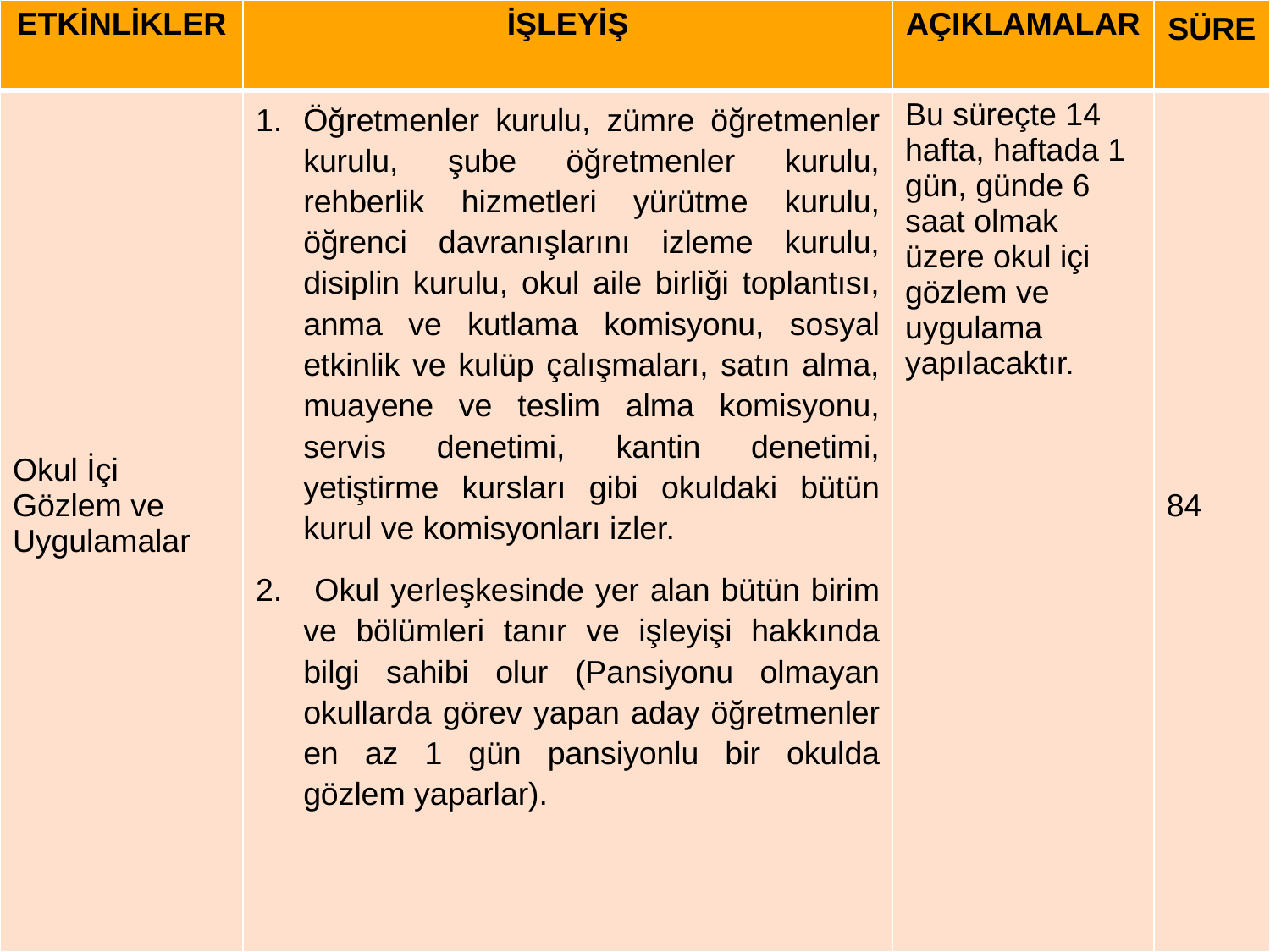

| ETKİNLİKLER | İŞLEYİŞ | AÇIKLAMALAR | SÜRE |
| --- | --- | --- | --- |
| Okul İçi Gözlem ve Uygulamalar | Öğretmenler kurulu, zümre öğretmenler kurulu, şube öğretmenler kurulu, rehberlik hizmetleri yürütme kurulu, öğrenci davranışlarını izleme kurulu, disiplin kurulu, okul aile birliği toplantısı, anma ve kutlama komisyonu, sosyal etkinlik ve kulüp çalışmaları, satın alma, muayene ve teslim alma komisyonu, servis denetimi, kantin denetimi, yetiştirme kursları gibi okuldaki bütün kurul ve komisyonları izler. Okul yerleşkesinde yer alan bütün birim ve bölümleri tanır ve işleyişi hakkında bilgi sahibi olur (Pansiyonu olmayan okullarda görev yapan aday öğretmenler en az 1 gün pansiyonlu bir okulda gözlem yaparlar). | Bu süreçte 14 hafta, haftada 1 gün, günde 6 saat olmak üzere okul içi gözlem ve uygulama yapılacaktır. | 84 |